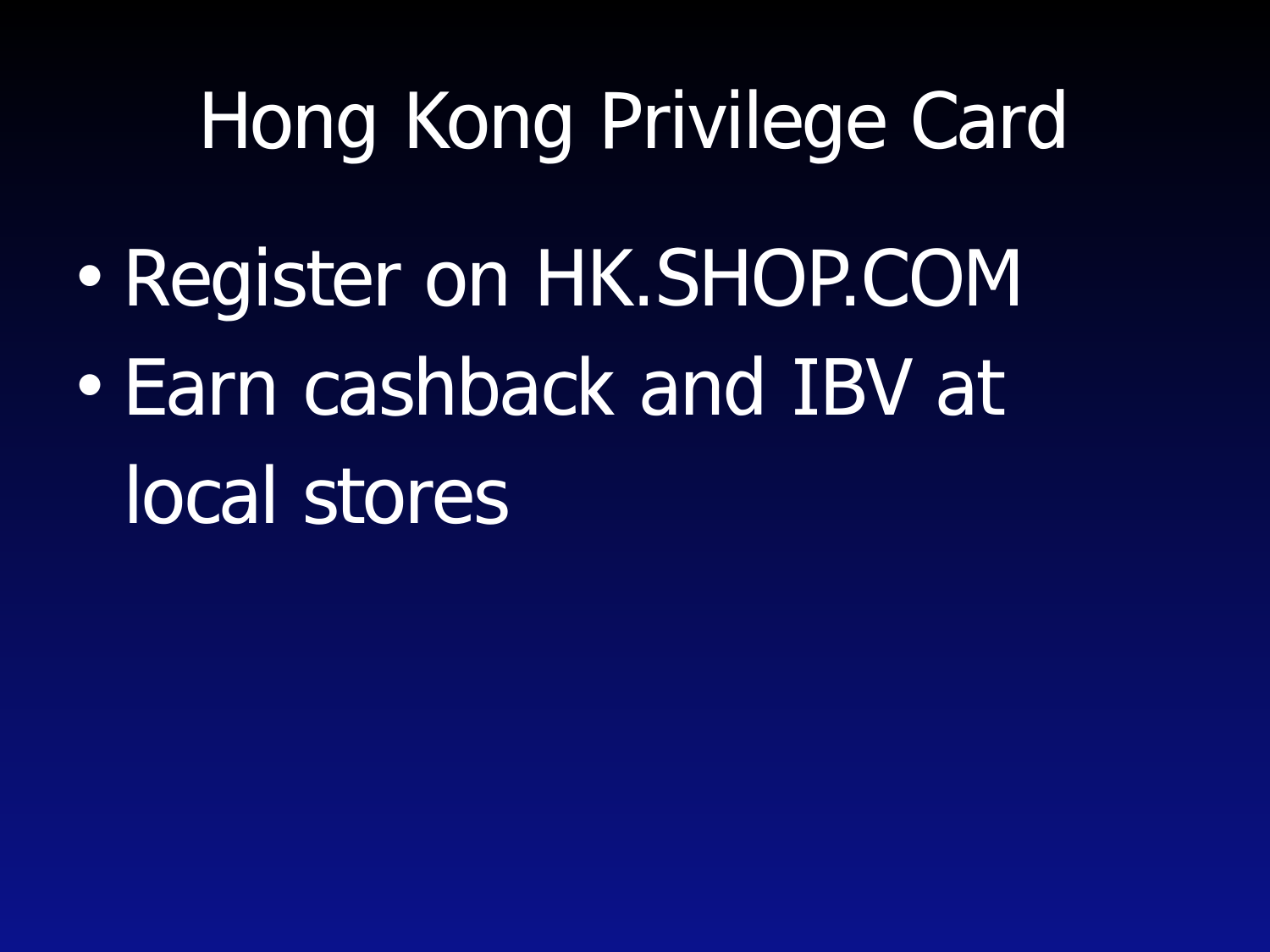

# Hong Kong Privilege Card
Register on HK.SHOP.COM
Earn cashback and IBV at
  local stores